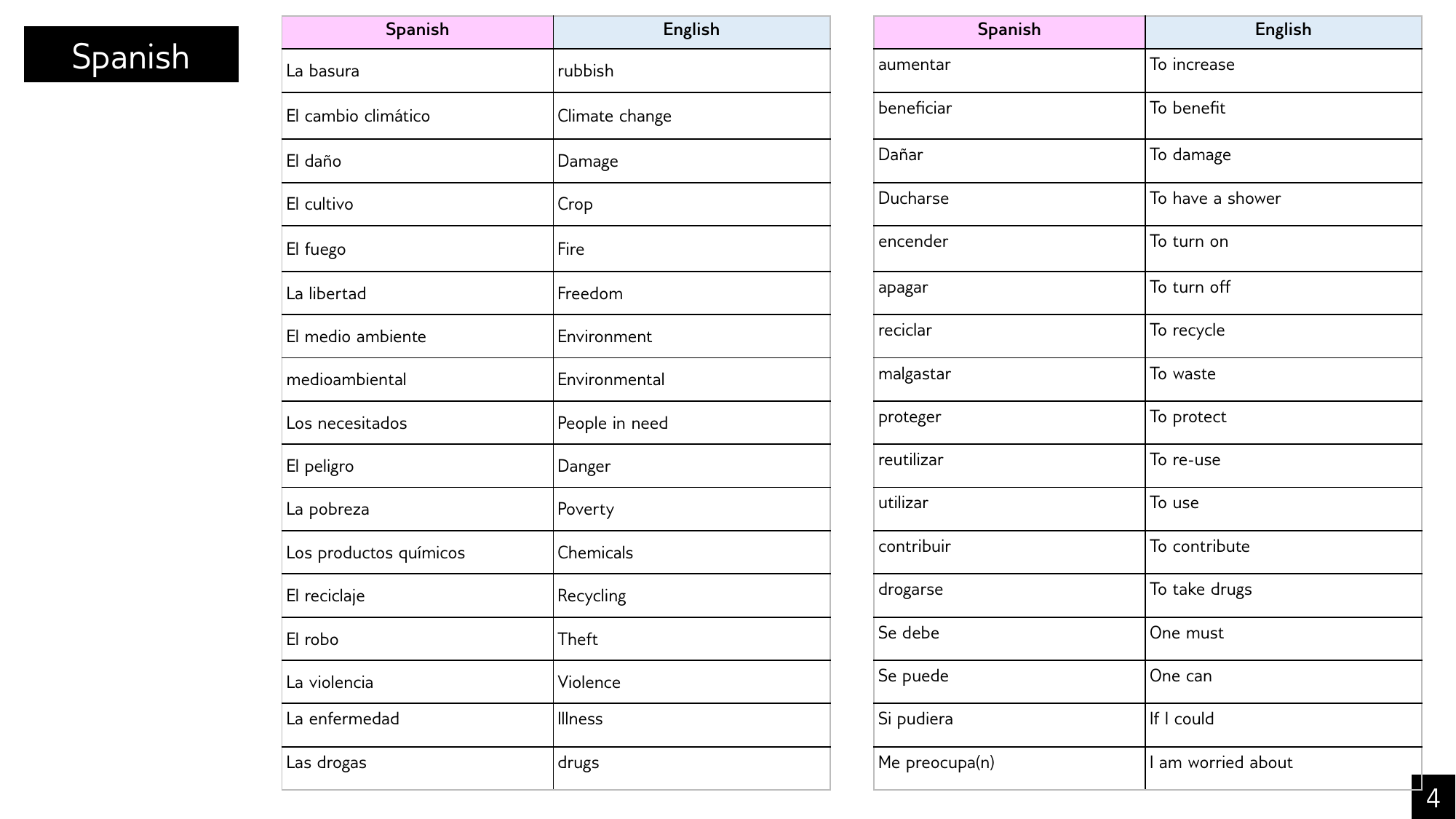

| Spanish | English |
| --- | --- |
| La basura | rubbish |
| El cambio climático | Climate change |
| El daño | Damage |
| El cultivo | Crop |
| El fuego | Fire |
| La libertad | Freedom |
| El medio ambiente | Environment |
| medioambiental | Environmental |
| Los necesitados | People in need |
| El peligro | Danger |
| La pobreza | Poverty |
| Los productos químicos | Chemicals |
| El reciclaje | Recycling |
| El robo | Theft |
| La violencia | Violence |
| La enfermedad | Illness |
| Las drogas | drugs |
| Spanish | English |
| --- | --- |
| aumentar | To increase |
| beneficiar | To benefit |
| Dañar | To damage |
| Ducharse | To have a shower |
| encender | To turn on |
| apagar | To turn off |
| reciclar | To recycle |
| malgastar | To waste |
| proteger | To protect |
| reutilizar | To re-use |
| utilizar | To use |
| contribuir | To contribute |
| drogarse | To take drugs |
| Se debe | One must |
| Se puede | One can |
| Si pudiera | If I could |
| Me preocupa(n) | I am worried about |
Spanish
4